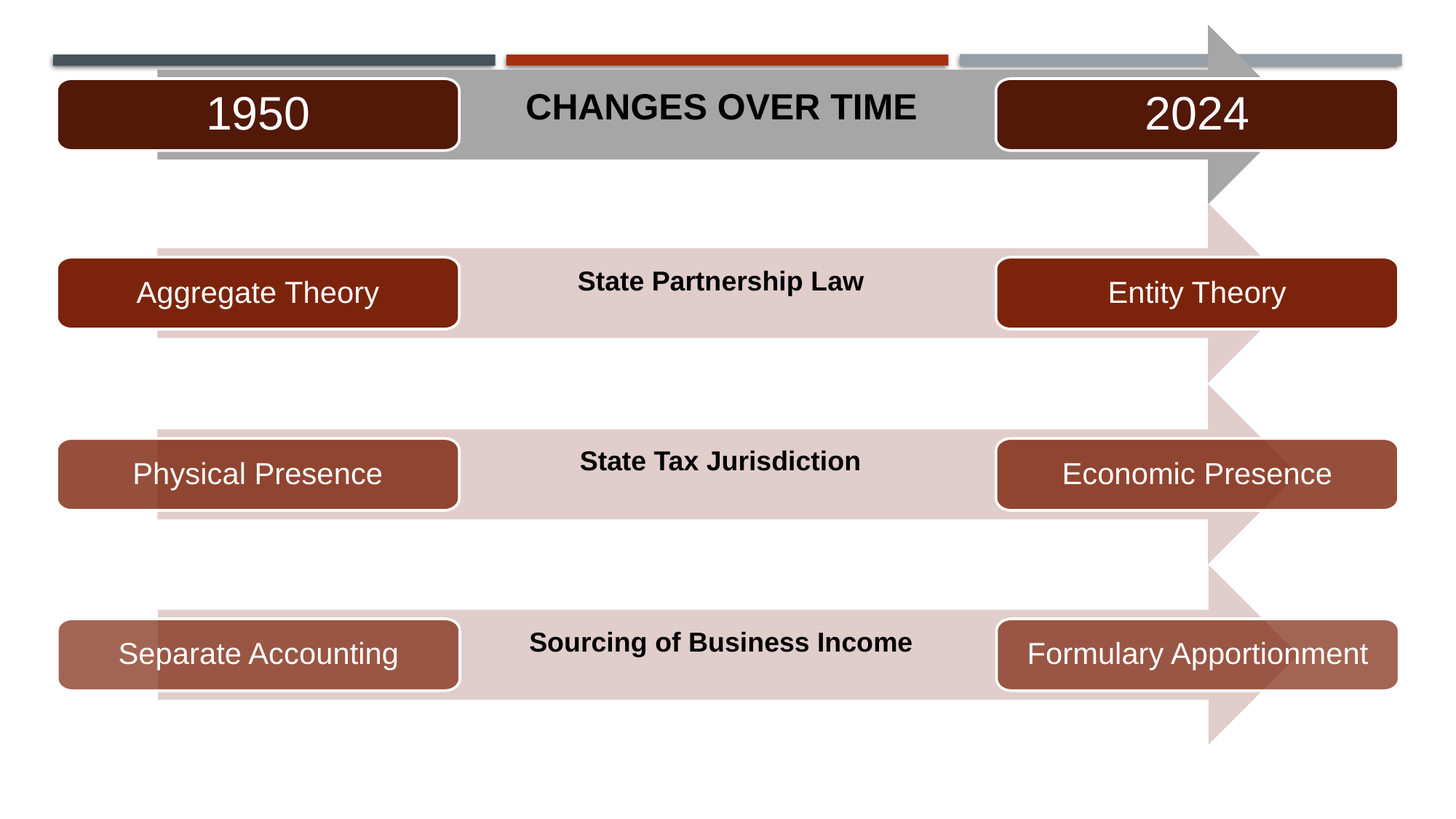

1950
2024
CHANGES OVER TIME

Aggregate Theory
Entity Theory
State Partnership Law

Physical Presence
Economic Presence
State Tax Jurisdiction

Separate Accounting
Formulary Apportionment
Sourcing of Business Income